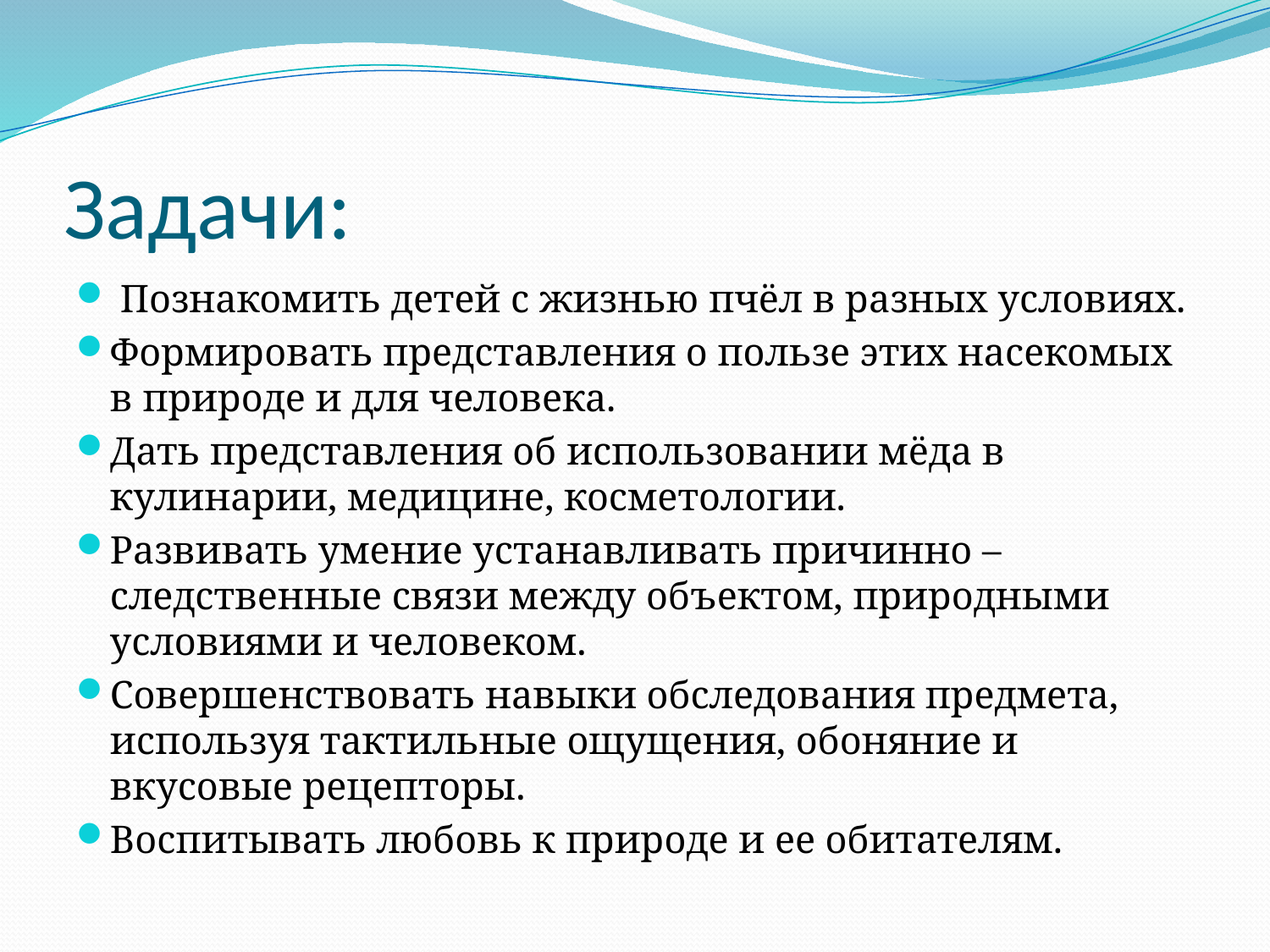

# Задачи:
 Познакомить детей с жизнью пчёл в разных условиях.
Формировать представления о пользе этих насекомых в природе и для человека.
Дать представления об использовании мёда в кулинарии, медицине, косметологии.
Развивать умение устанавливать причинно – следственные связи между объектом, природными условиями и человеком.
Совершенствовать навыки обследования предмета, используя тактильные ощущения, обоняние и вкусовые рецепторы.
Воспитывать любовь к природе и ее обитателям.